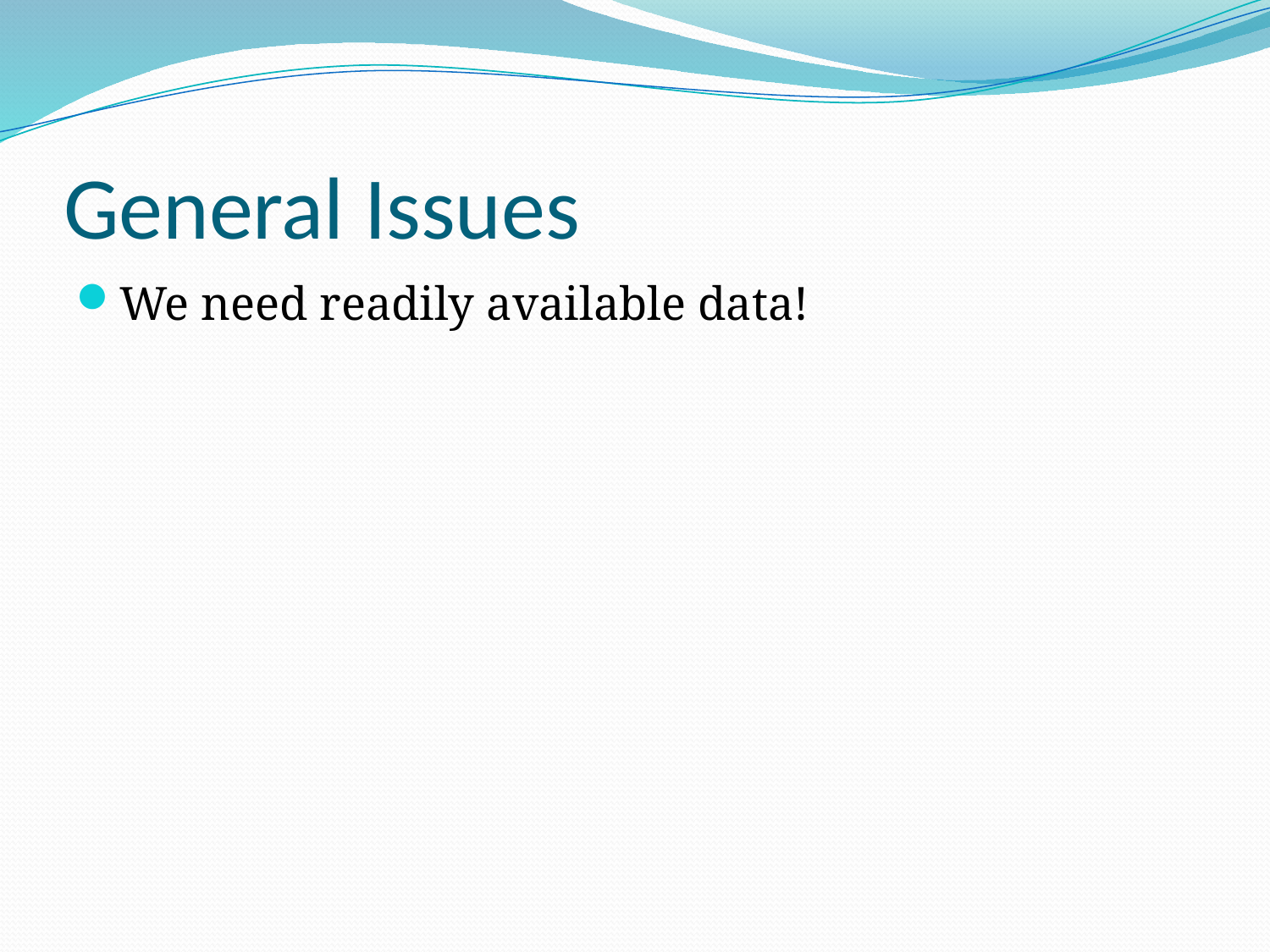

# General Issues
We need readily available data!